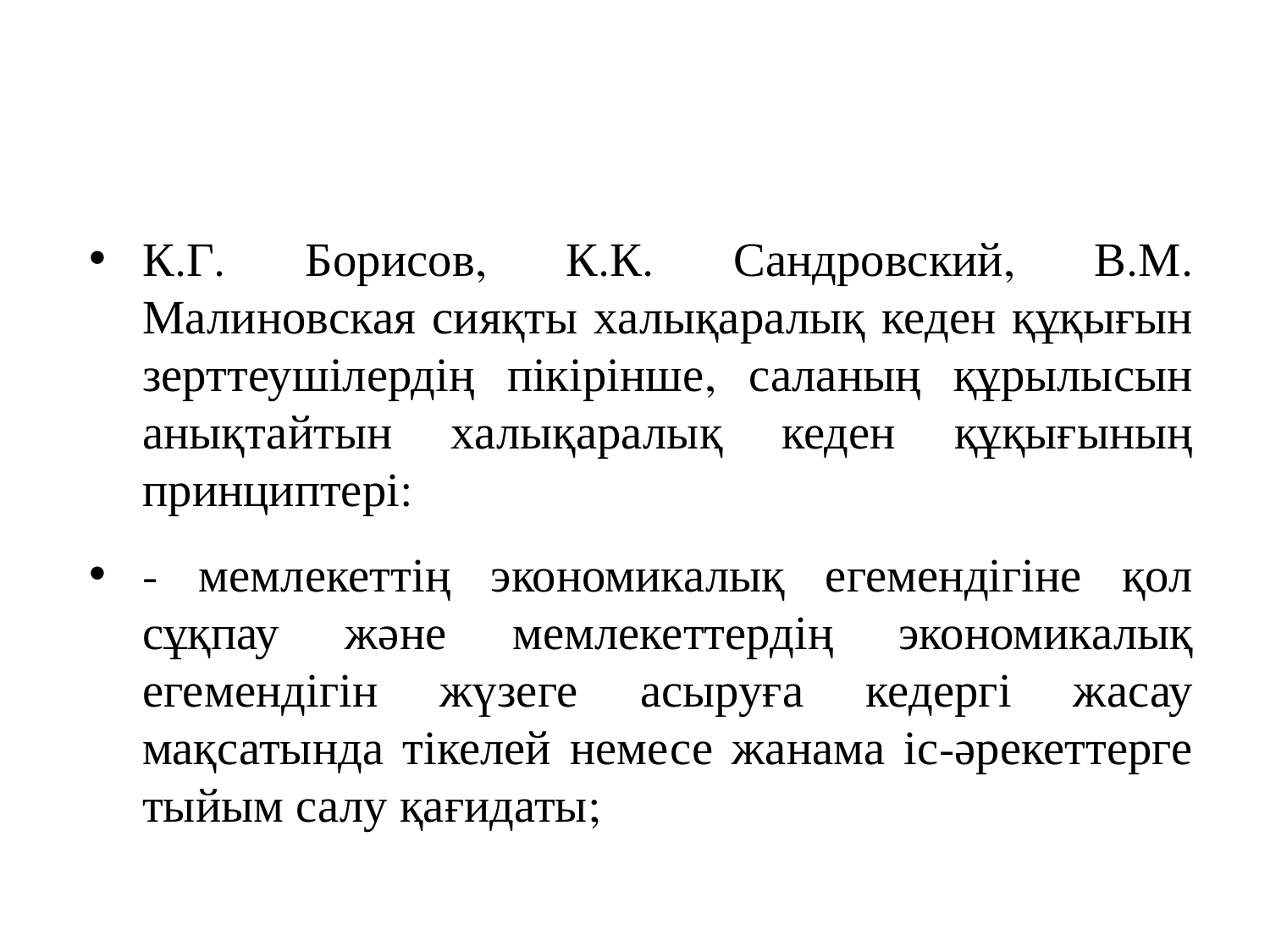

#
К.Г. Борисов, К.К. Сандровский, В.М. Малиновская сияқты халықаралық кеден құқығын зерттеушілердің пікірінше, саланың құрылысын анықтайтын халықаралық кеден құқығының принциптері:
- мемлекеттің экономикалық егемендігіне қол сұқпау және мемлекеттердің экономикалық егемендігін жүзеге асыруға кедергі жасау мақсатында тікелей немесе жанама іс-әрекеттерге тыйым салу қағидаты;